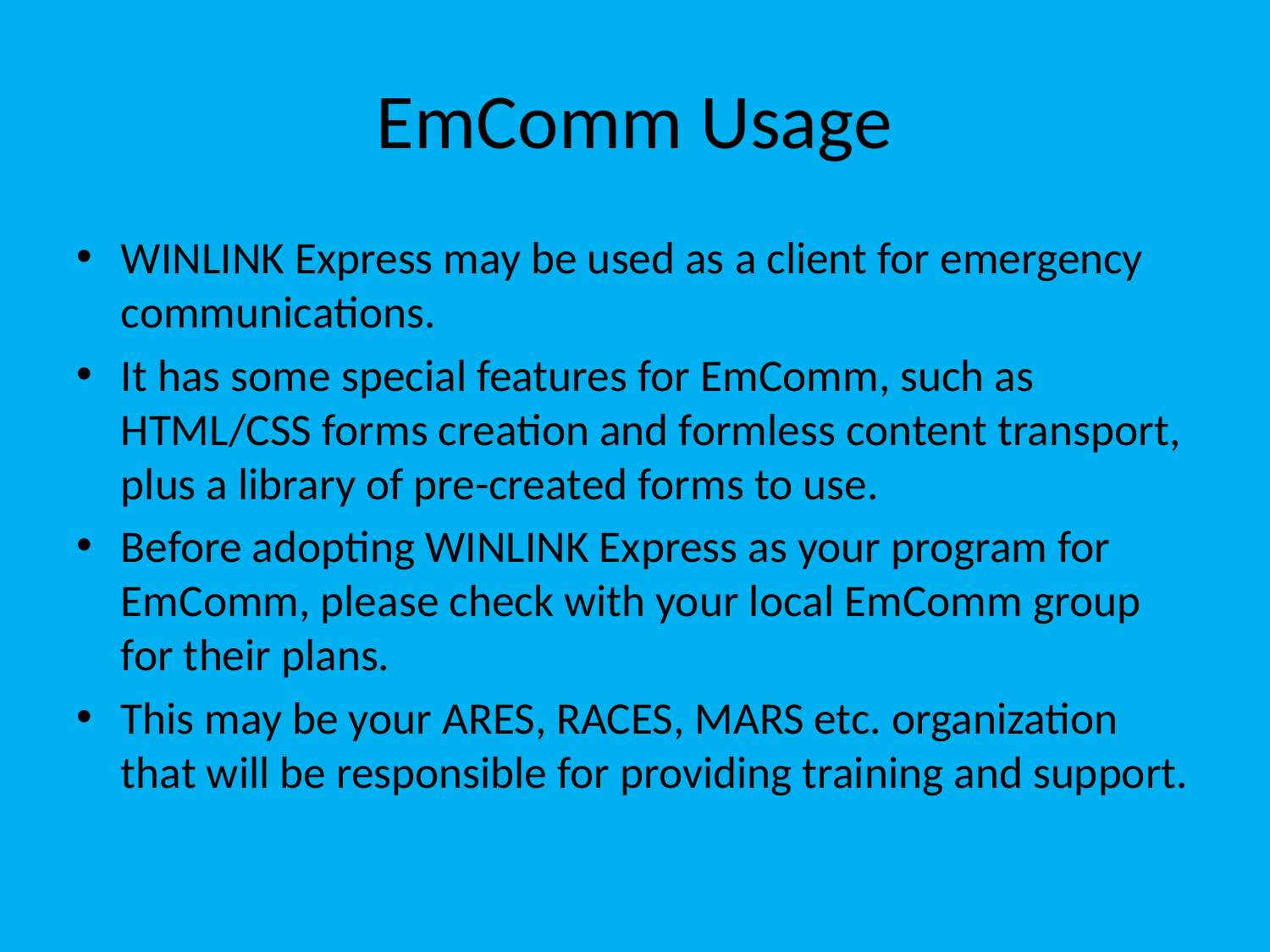

# EmComm Usage
WINLINK Express may be used as a client for emergency communications.
It has some special features for EmComm, such as HTML/CSS forms creation and formless content transport, plus a library of pre-created forms to use.
Before adopting WINLINK Express as your program for EmComm, please check with your local EmComm group for their plans.
This may be your ARES, RACES, MARS etc. organization that will be responsible for providing training and support.